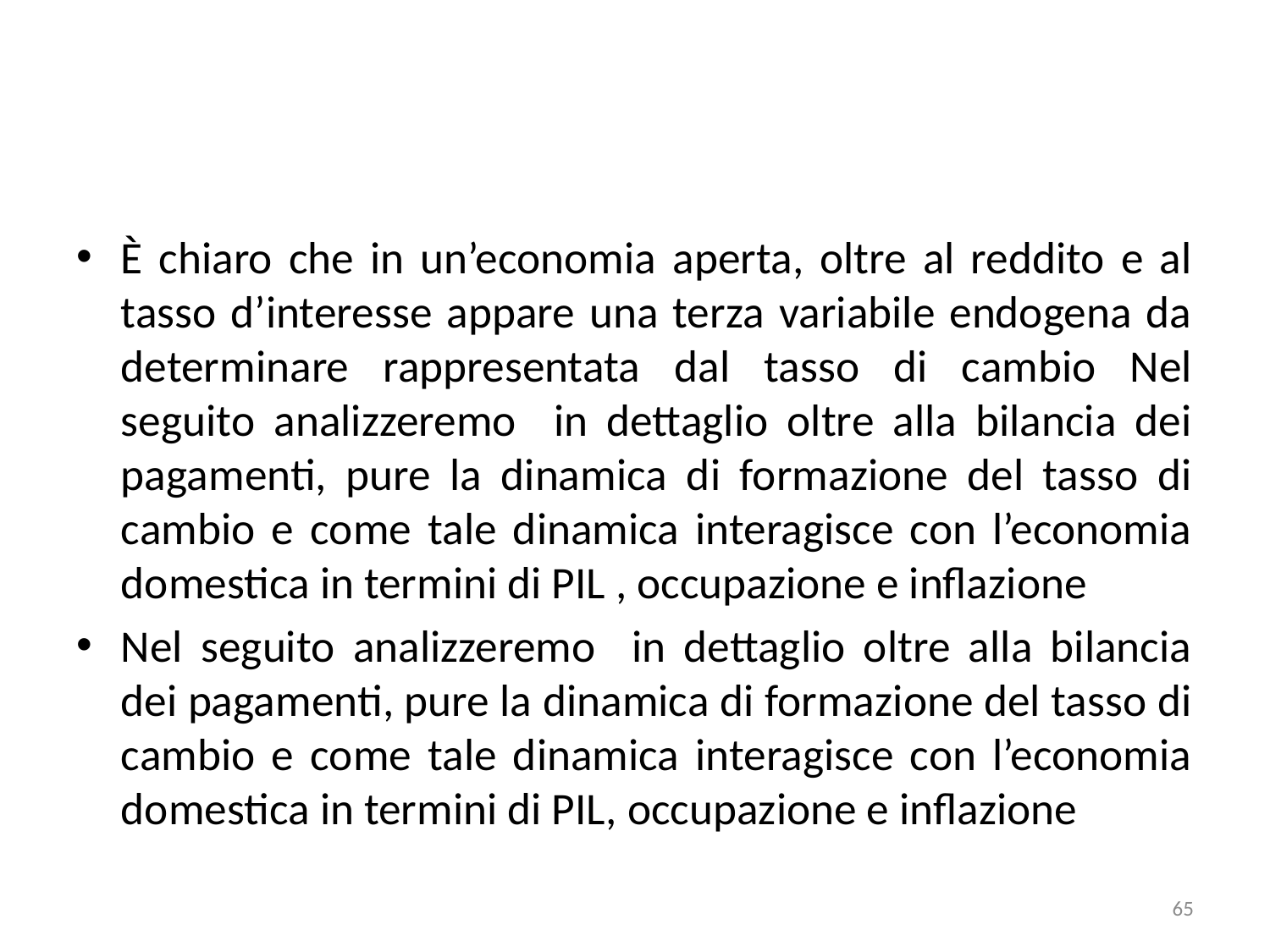

#
È chiaro che in un’economia aperta, oltre al reddito e al tasso d’interesse appare una terza variabile endogena da determinare rappresentata dal tasso di cambio Nel seguito analizzeremo  in dettaglio oltre alla bilancia dei pagamenti, pure la dinamica di formazione del tasso di cambio e come tale dinamica interagisce con l’economia domestica in termini di PIL , occupazione e inflazione
Nel seguito analizzeremo  in dettaglio oltre alla bilancia dei pagamenti, pure la dinamica di formazione del tasso di cambio e come tale dinamica interagisce con l’economia domestica in termini di PIL, occupazione e inflazione
65